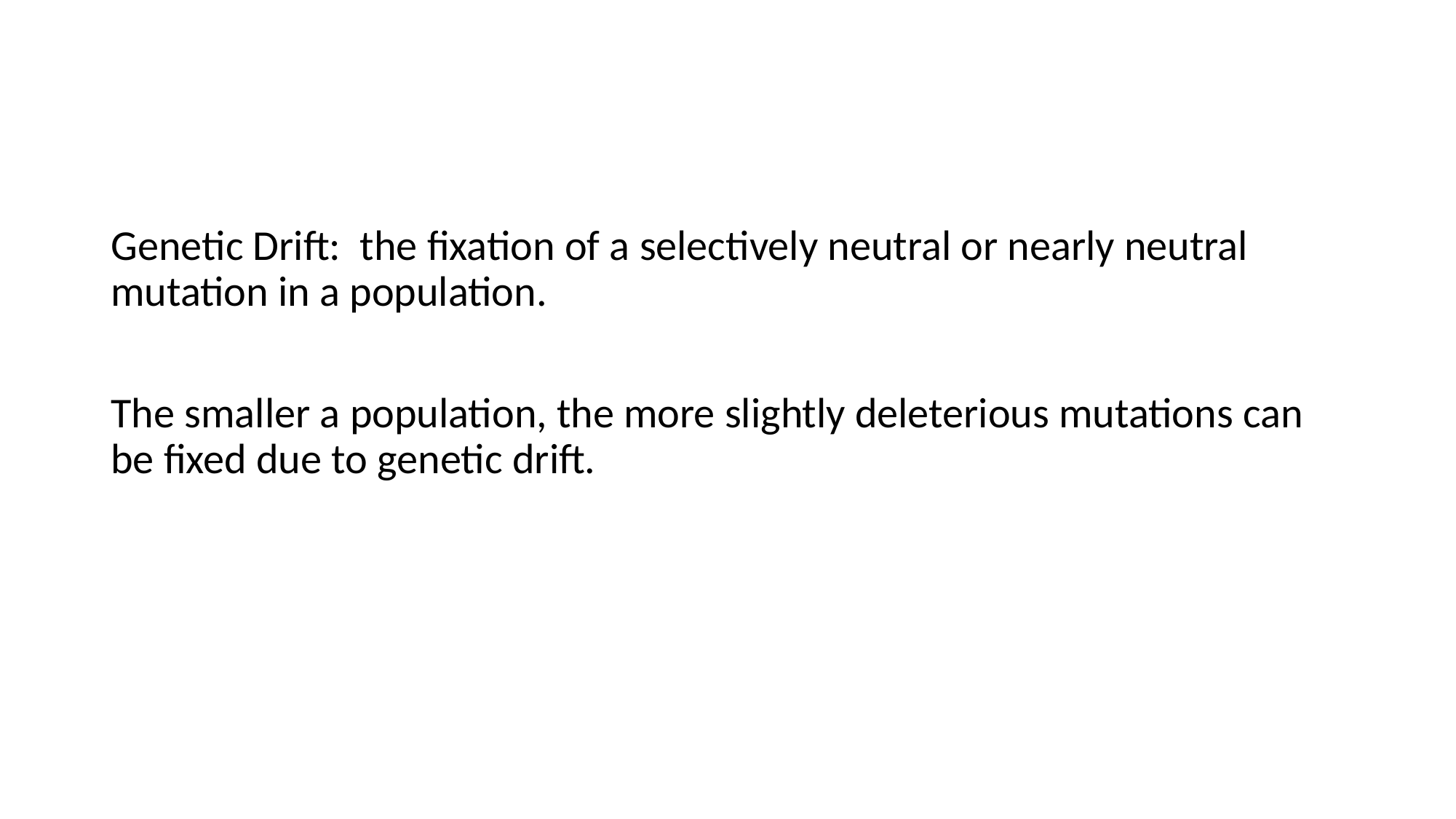

Genetic Drift:  the fixation of a selectively neutral or nearly neutral mutation in a population.

The smaller a population, the more slightly deleterious mutations can be fixed due to genetic drift.